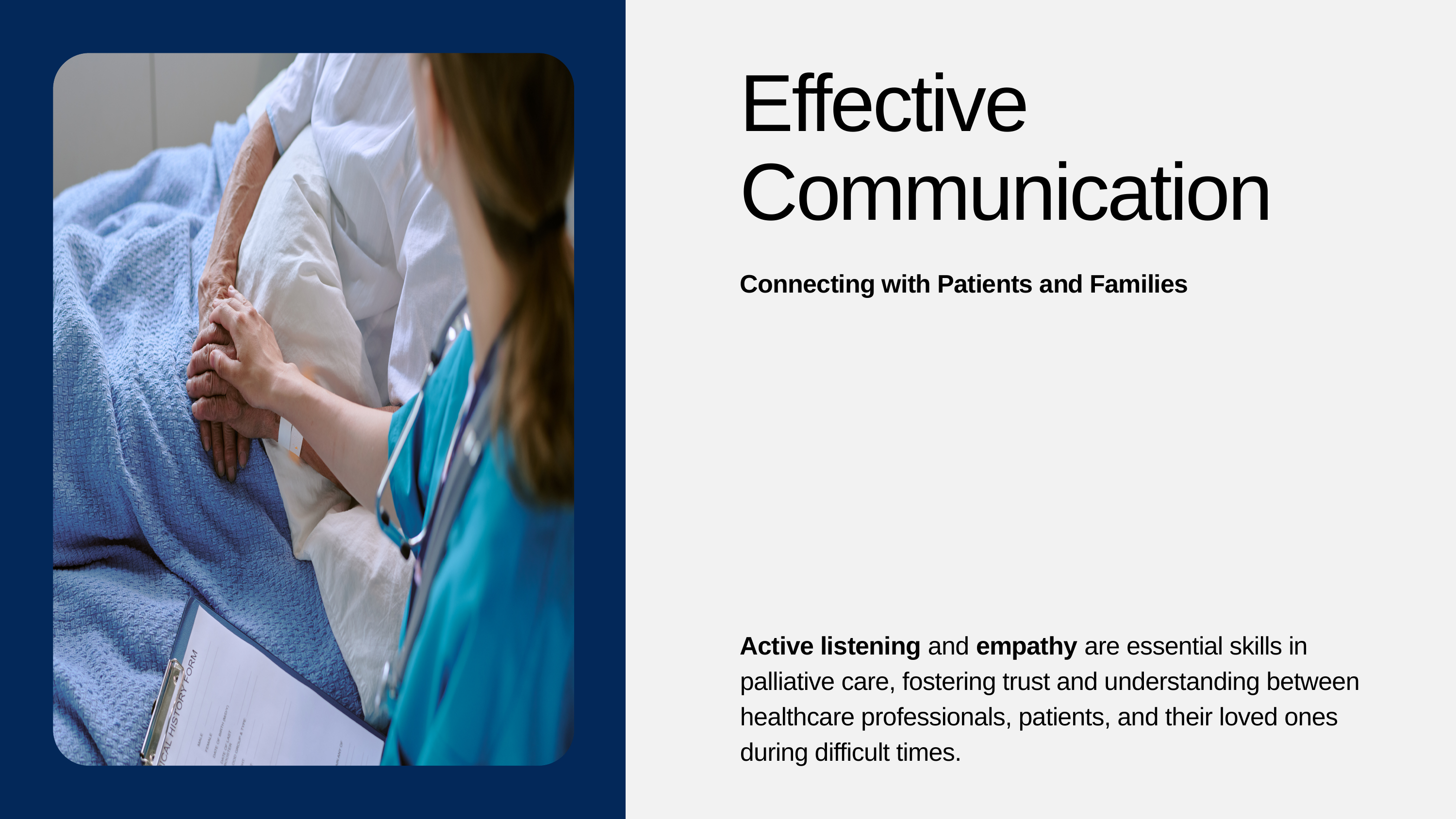

Effective Communication
Connecting with Patients and Families
Active listening and empathy are essential skills in palliative care, fostering trust and understanding between healthcare professionals, patients, and their loved ones during difficult times.